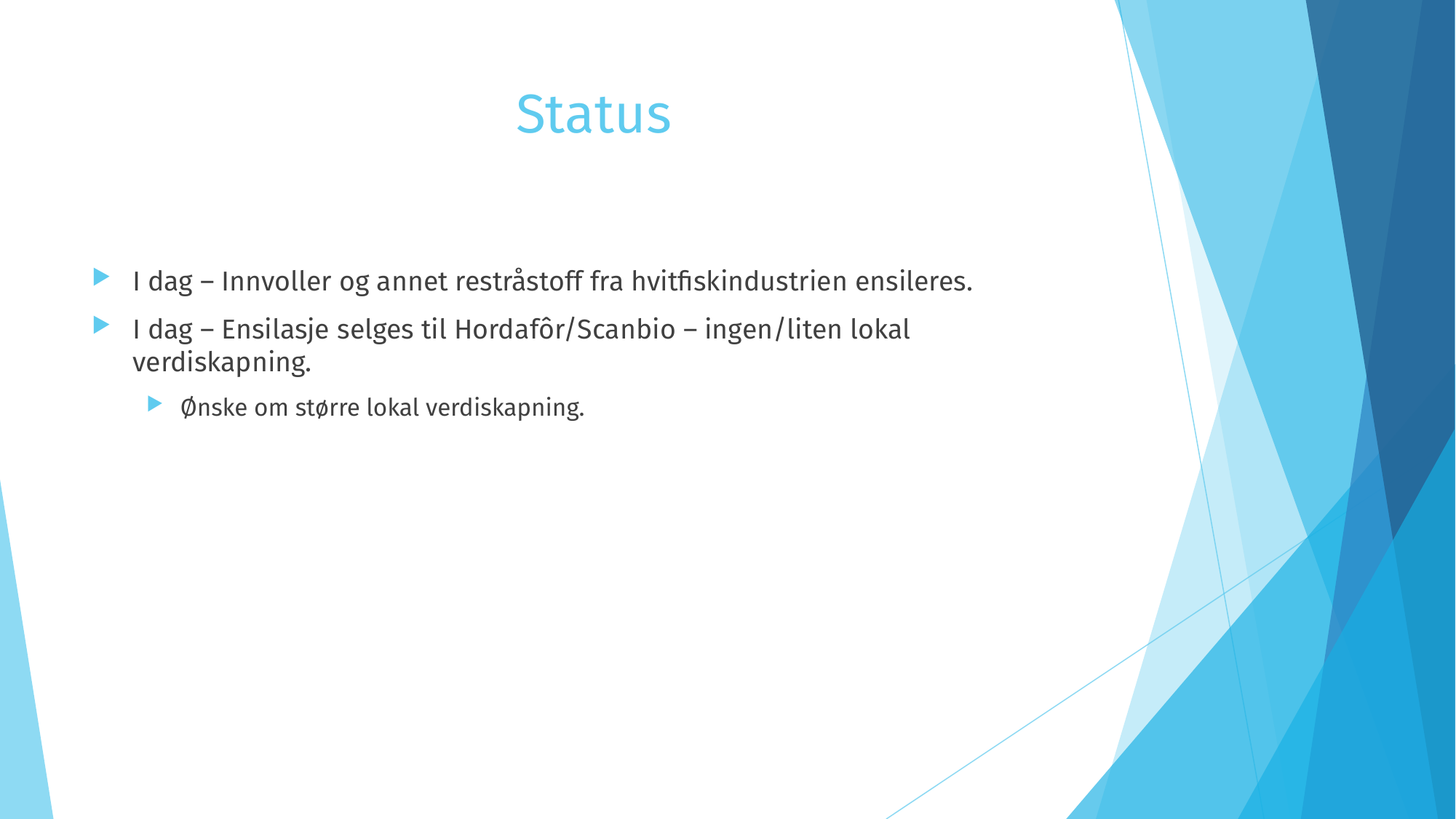

# Status
I dag – Innvoller og annet restråstoff fra hvitfiskindustrien ensileres.
I dag – Ensilasje selges til Hordafôr/Scanbio – ingen/liten lokal verdiskapning.
Ønske om større lokal verdiskapning.